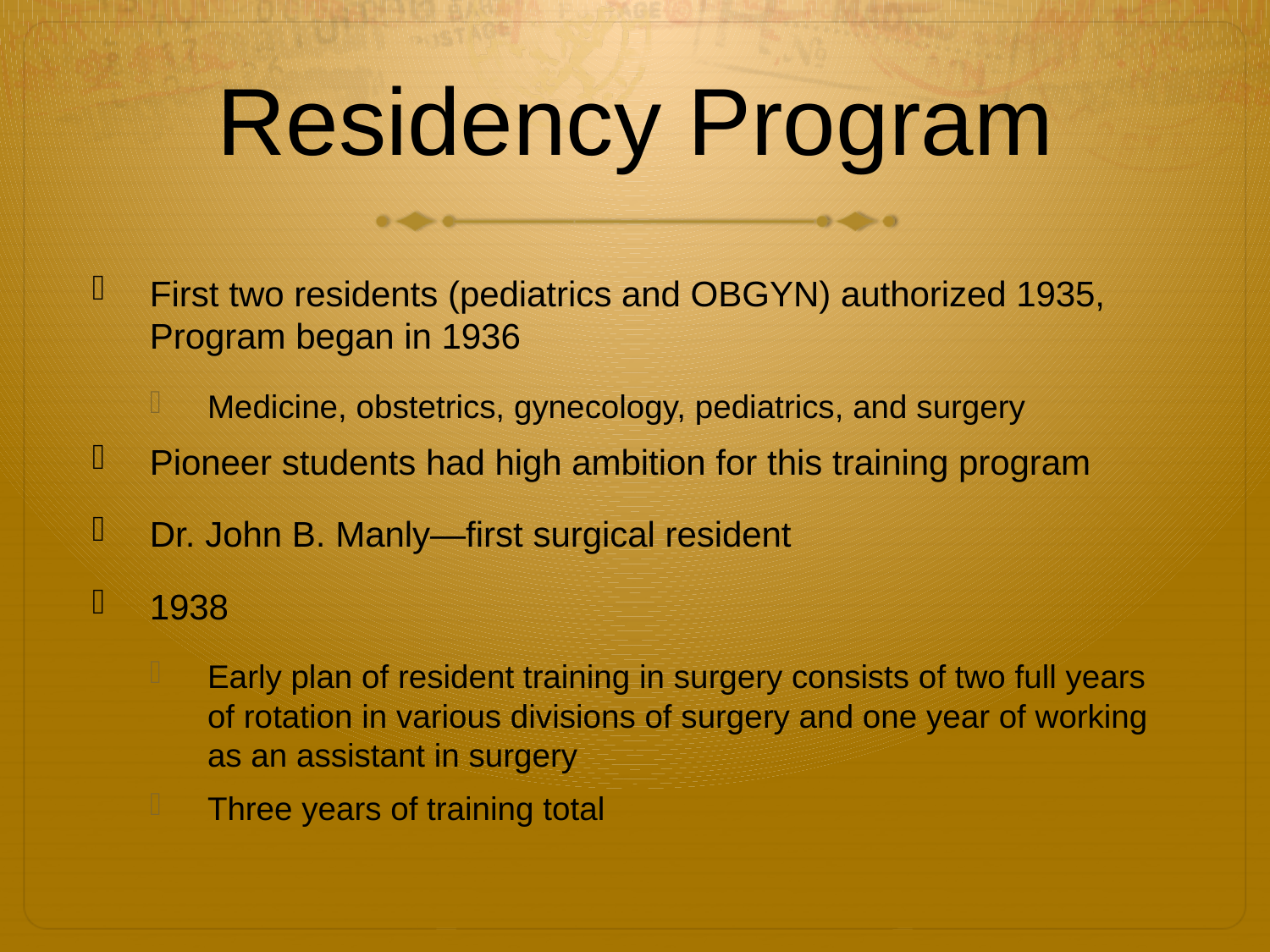

# Residency Program
First two residents (pediatrics and OBGYN) authorized 1935, Program began in 1936
Medicine, obstetrics, gynecology, pediatrics, and surgery
Pioneer students had high ambition for this training program
Dr. John B. Manly—first surgical resident
1938
Early plan of resident training in surgery consists of two full years of rotation in various divisions of surgery and one year of working as an assistant in surgery
Three years of training total